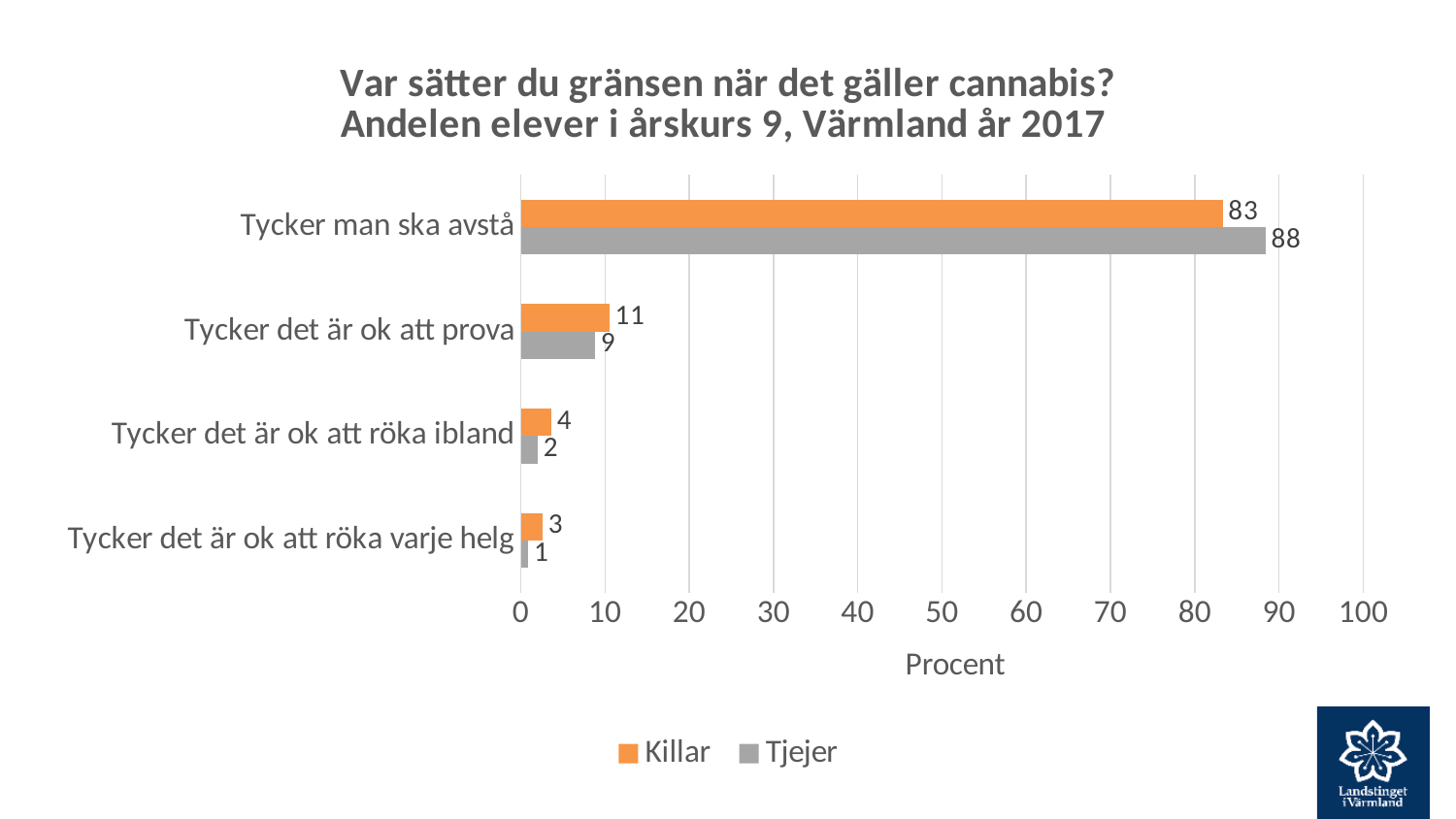

### Chart: Var sätter du gränsen när det gäller cannabis?
Andelen elever i årskurs 9, Värmland år 2017

| Category | Tjejer | Killar  |
|---|---|---|
| Tycker det är ok att röka varje helg | 0.9 | 2.6 |
| Tycker det är ok att röka ibland | 2.0 | 3.6 |
| Tycker det är ok att prova | 8.8 | 10.5 |
| Tycker man ska avstå | 88.4 | 83.3 |